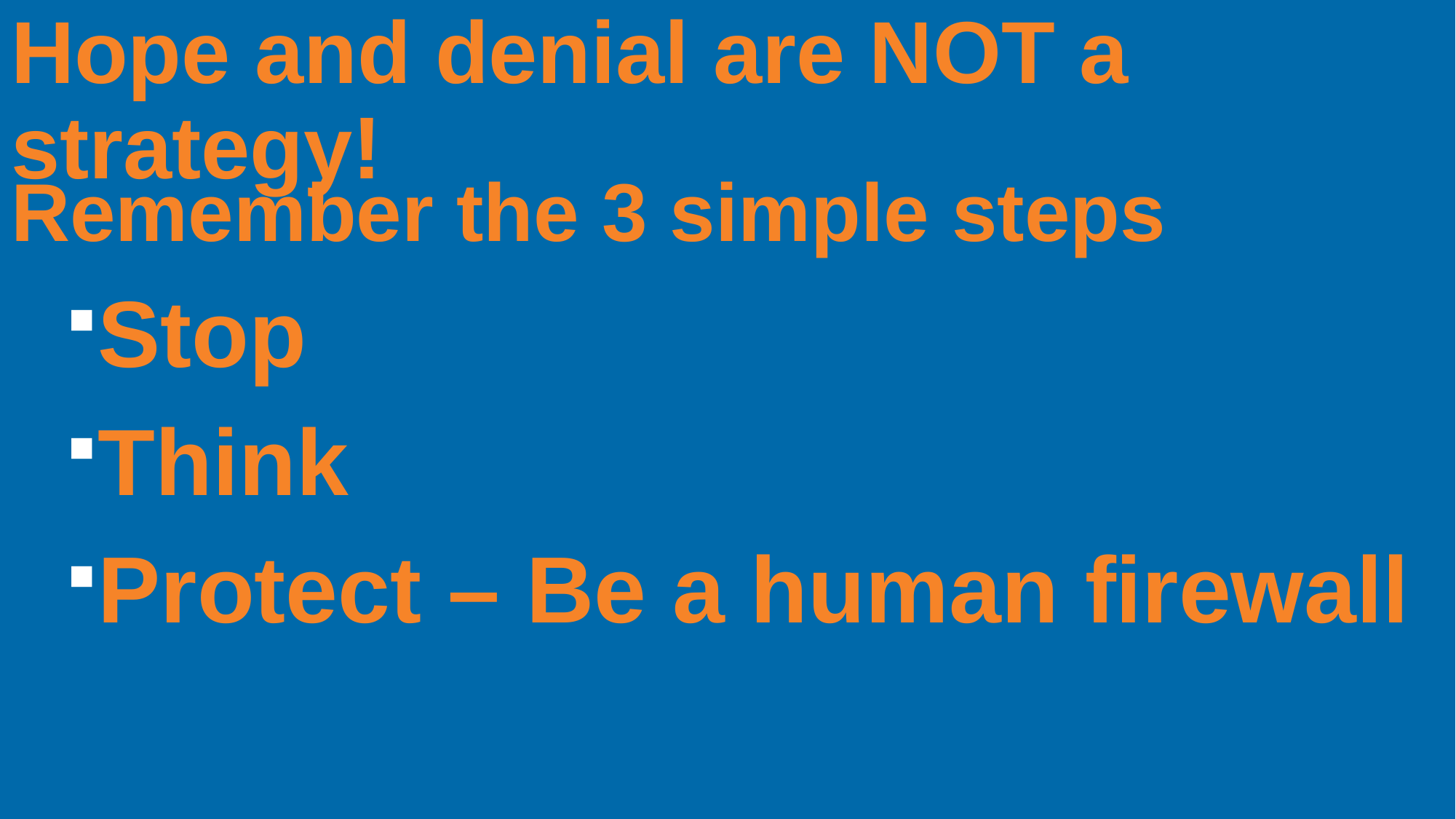

Hope and denial are NOT a strategy!
Remember the 3 simple steps
Stop
Think
Protect – Be a human firewall